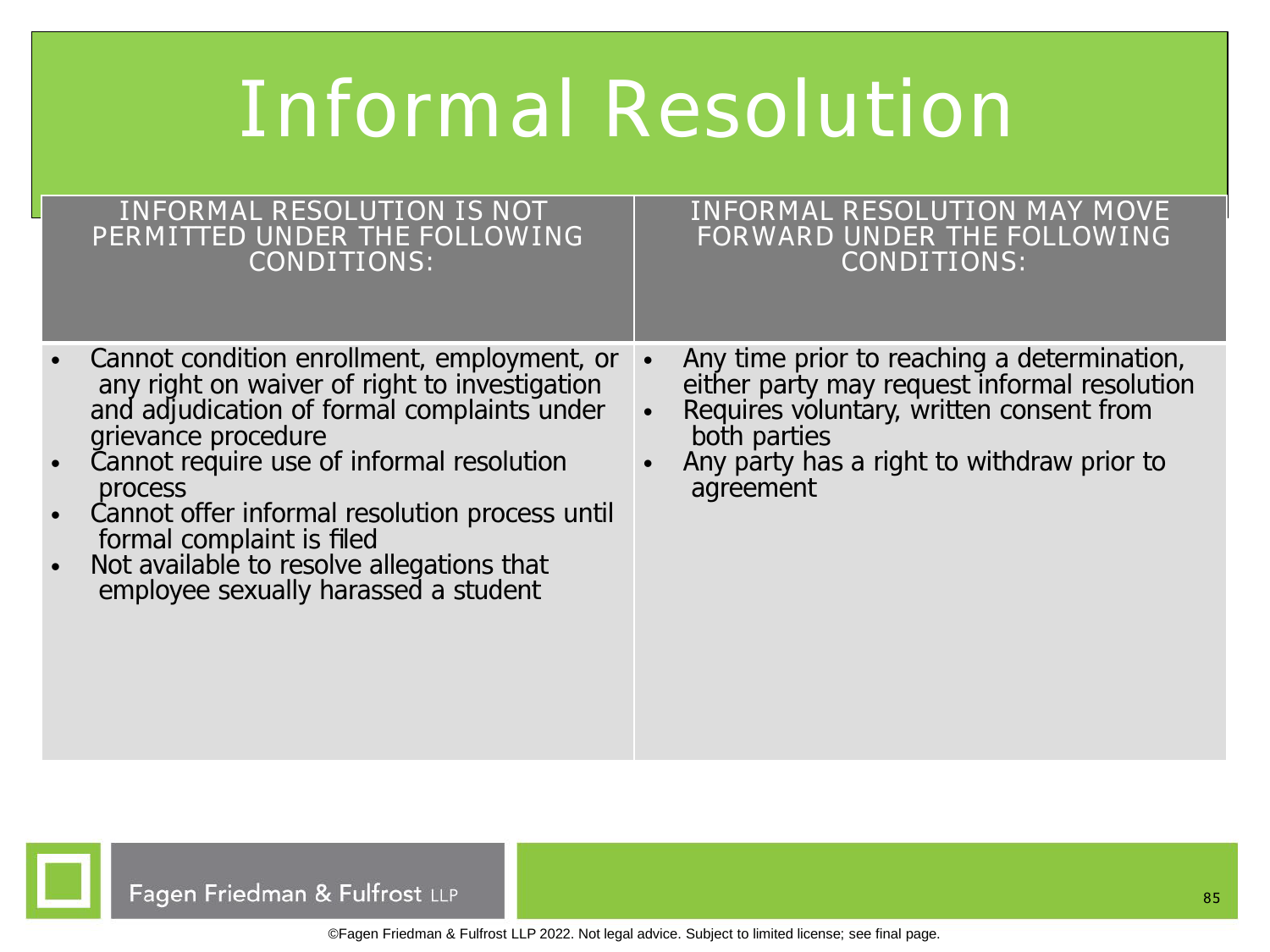

# Informal Resolution
| INFORMAL RESOLUTION IS NOT PERMITTED UNDER THE FOLLOWING CONDITIONS: | INFORMAL RESOLUTION MAY MOVE FORWARD UNDER THE FOLLOWING CONDITIONS: |
| --- | --- |
| Cannot condition enrollment, employment, or any right on waiver of right to investigation and adjudication of formal complaints under grievance procedure Cannot require use of informal resolution process Cannot offer informal resolution process until formal complaint is filed Not available to resolve allegations that employee sexually harassed a student | Any time prior to reaching a determination, either party may request informal resolution Requires voluntary, written consent from both parties Any party has a right to withdraw prior to agreement |
85
©Fagen Friedman & Fulfrost LLP 2022. Not legal advice. Subject to limited license; see final page.